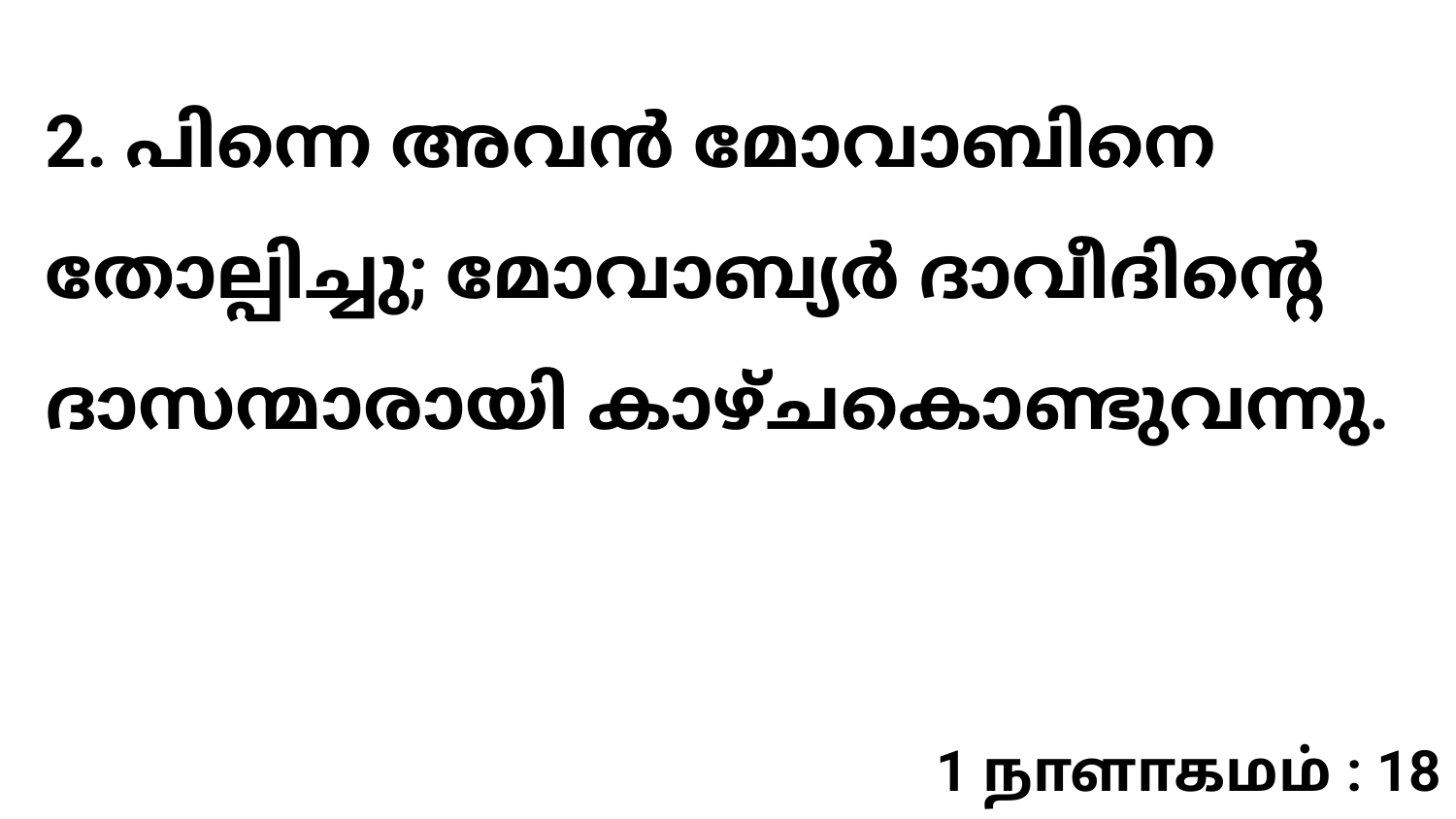

2. പിന്നെ അവൻ മോവാബിനെ തോല്പിച്ചു; മോവാബ്യർ ദാവീദിന്റെ ദാസന്മാരായി കാഴ്ചകൊണ്ടുവന്നു.
1 நாளாகமம் : 18